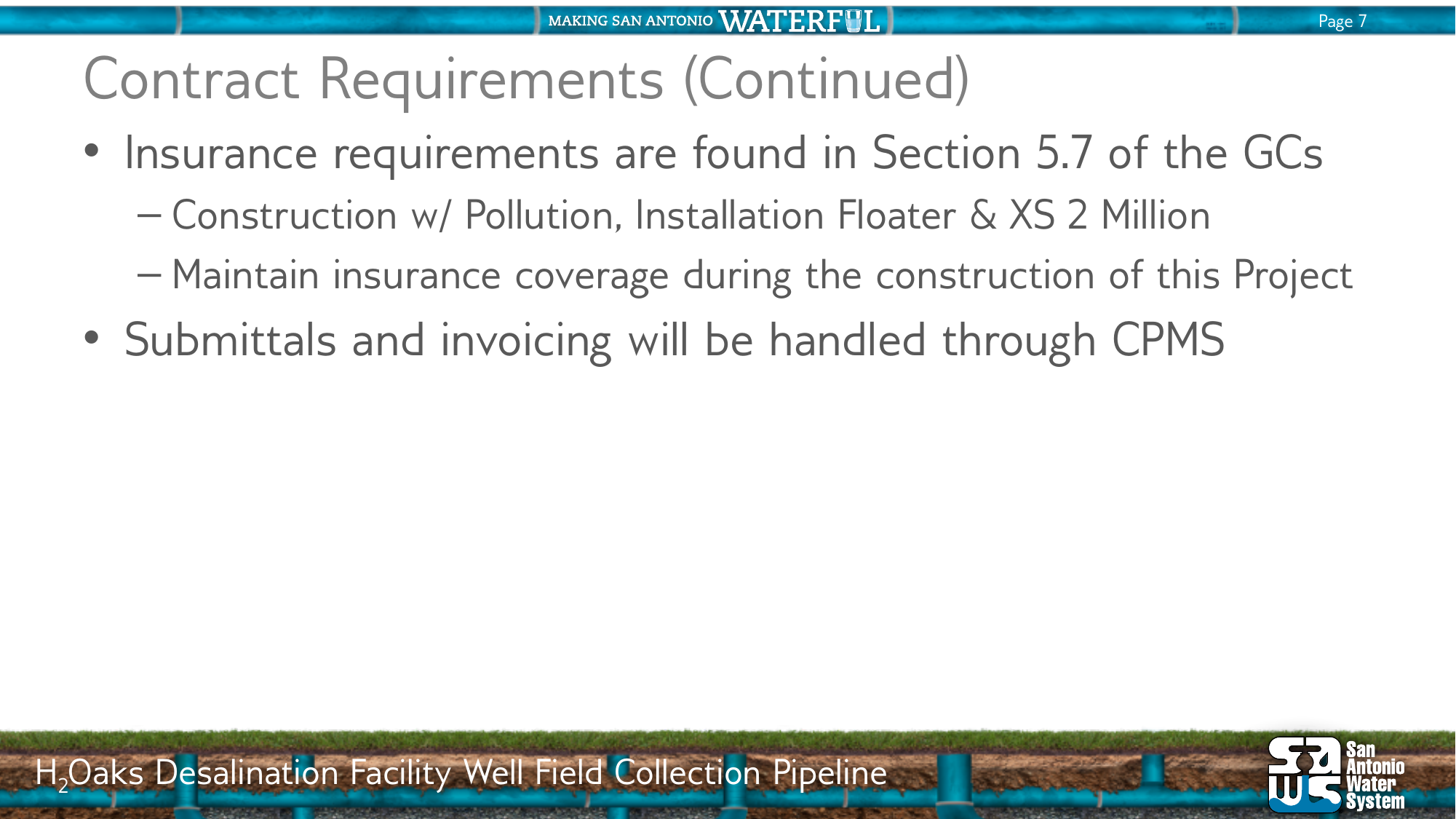

# Contract Requirements (Continued)
Insurance requirements are found in Section 5.7 of the GCs
Construction w/ Pollution, Installation Floater & XS 2 Million
Maintain insurance coverage during the construction of this Project
Submittals and invoicing will be handled through CPMS